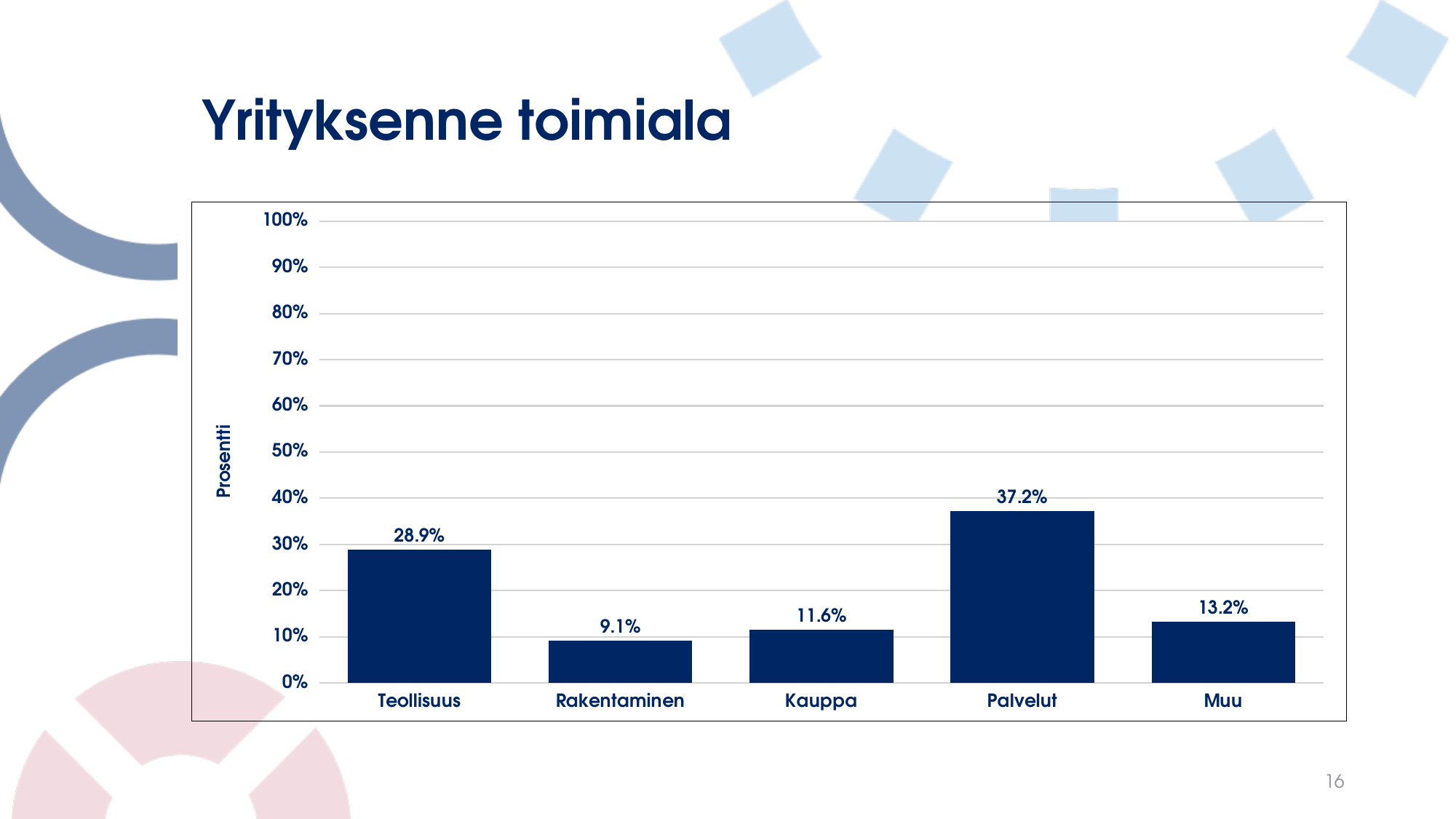

# Yrityksenne toimiala

### Chart

| Category |  |
|---|---|
| Teollisuus | 0.2892561983471074 |
| Rakentaminen | 0.09090909090909091 |
| Kauppa | 0.11570247933884298 |
| Palvelut | 0.371900826446281 |
| Muu | 0.1322314049586777 |
16